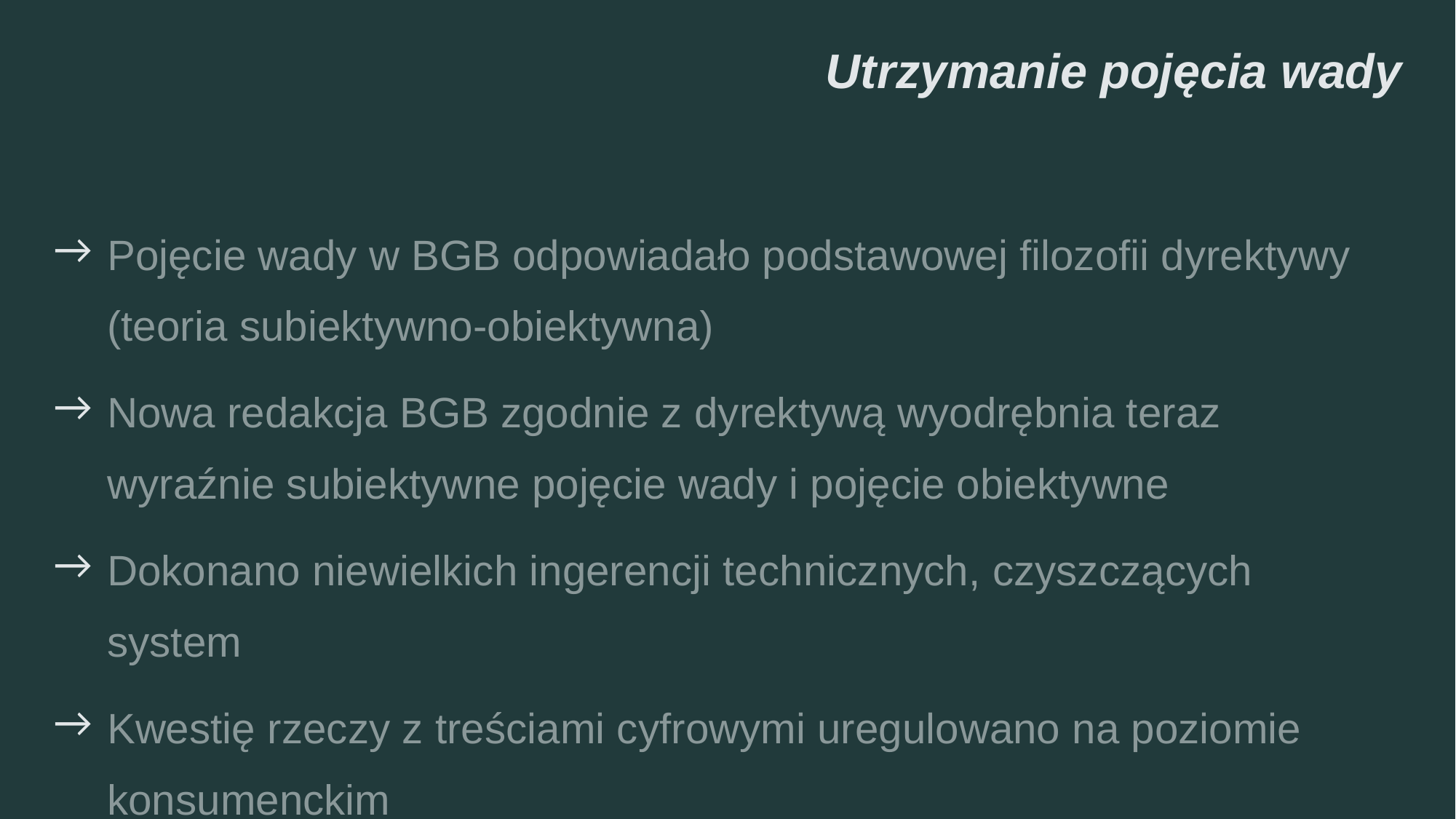

# Utrzymanie pojęcia wady
Pojęcie wady w BGB odpowiadało podstawowej filozofii dyrektywy (teoria subiektywno-obiektywna)
Nowa redakcja BGB zgodnie z dyrektywą wyodrębnia teraz wyraźnie subiektywne pojęcie wady i pojęcie obiektywne
Dokonano niewielkich ingerencji technicznych, czyszczących system
Kwestię rzeczy z treściami cyfrowymi uregulowano na poziomie konsumenckim